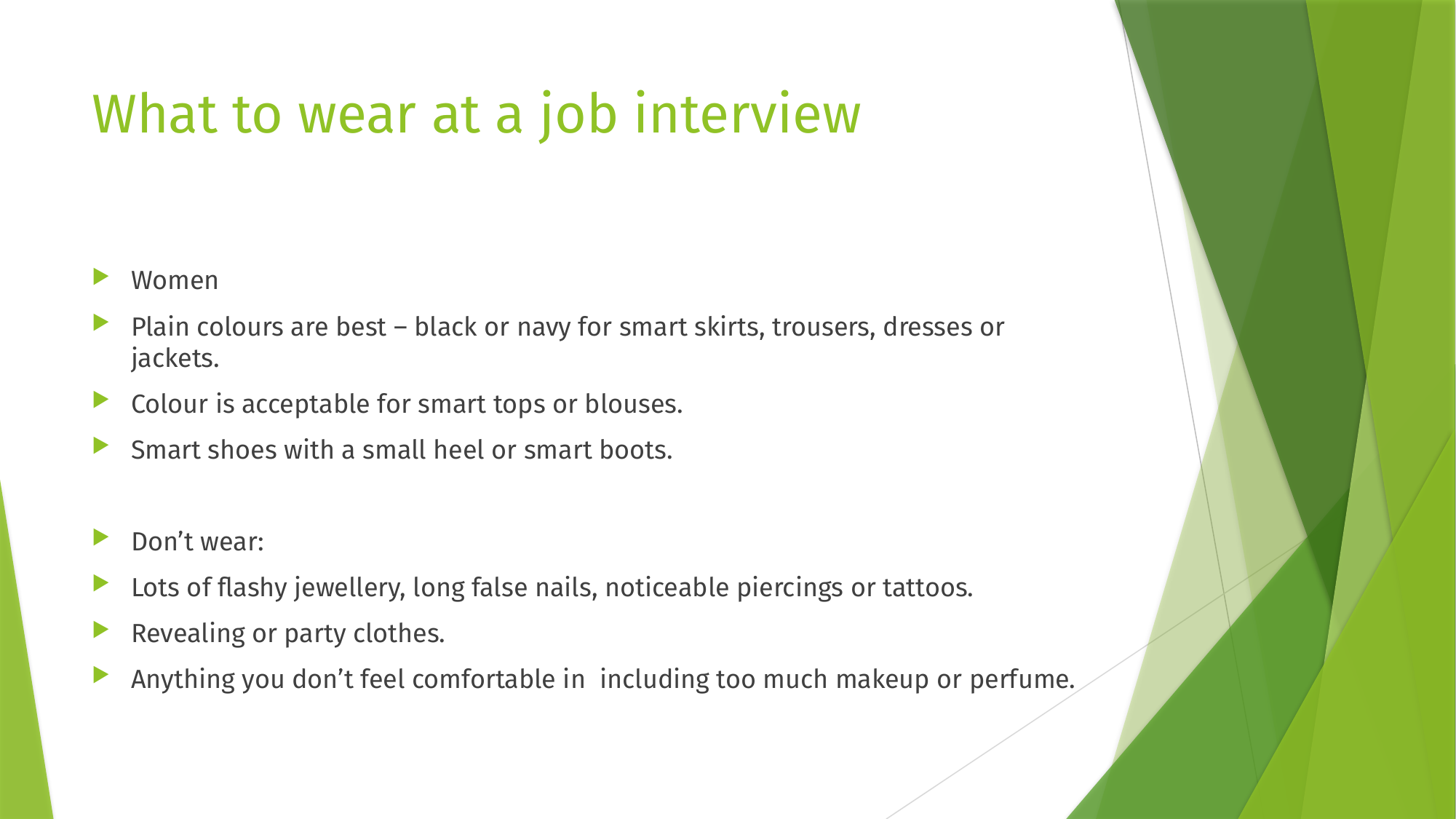

# What to wear at a job interview
Women
Plain colours are best – black or navy for smart skirts, trousers, dresses or jackets.
Colour is acceptable for smart tops or blouses.
Smart shoes with a small heel or smart boots.

Don’t wear:
Lots of flashy jewellery, long false nails, noticeable piercings or tattoos.
Revealing or party clothes.
Anything you don’t feel comfortable in  including too much makeup or perfume.